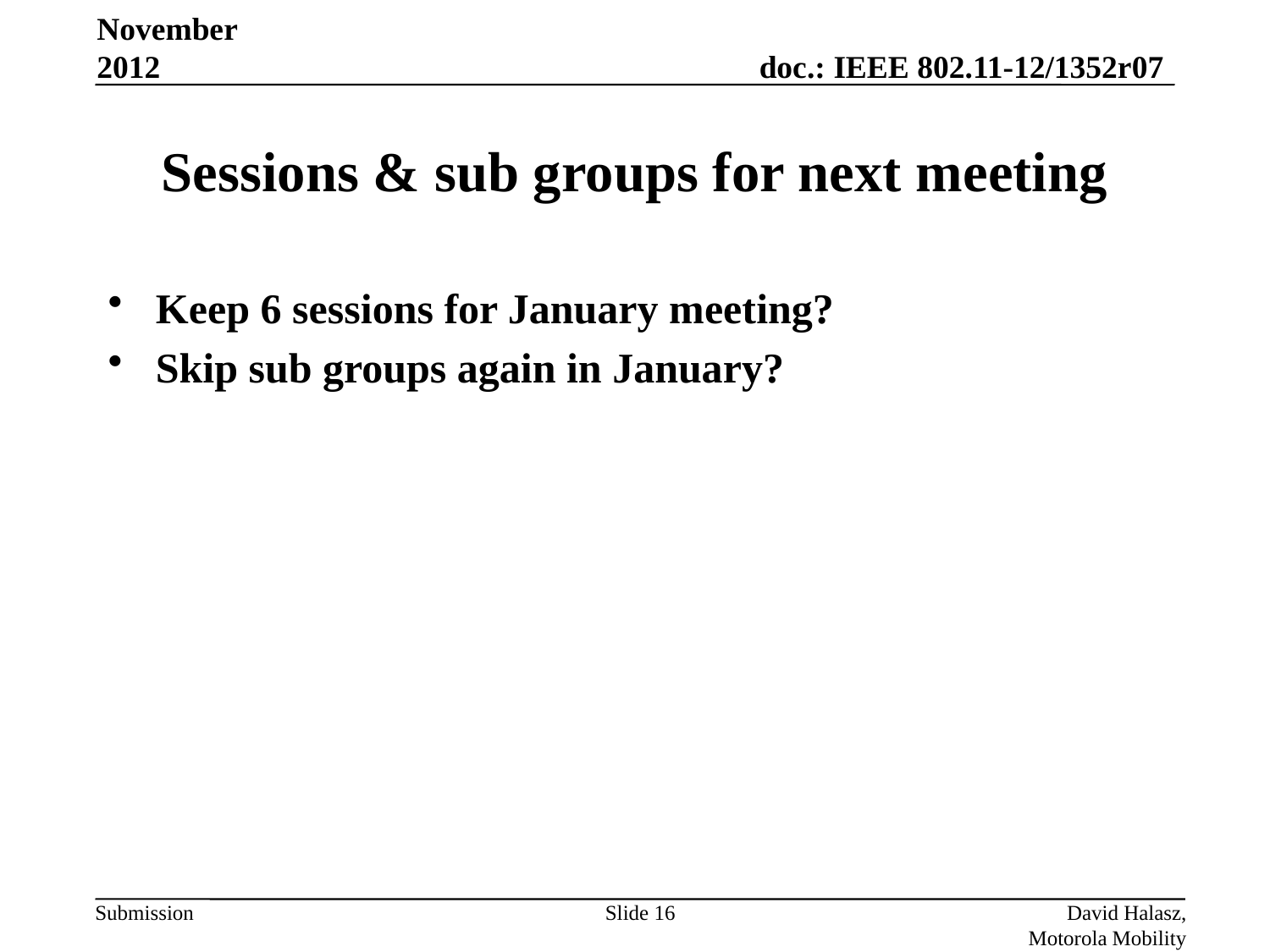

November 2012
# Sessions & sub groups for next meeting
Keep 6 sessions for January meeting?
Skip sub groups again in January?
Slide 16
David Halasz, Motorola Mobility